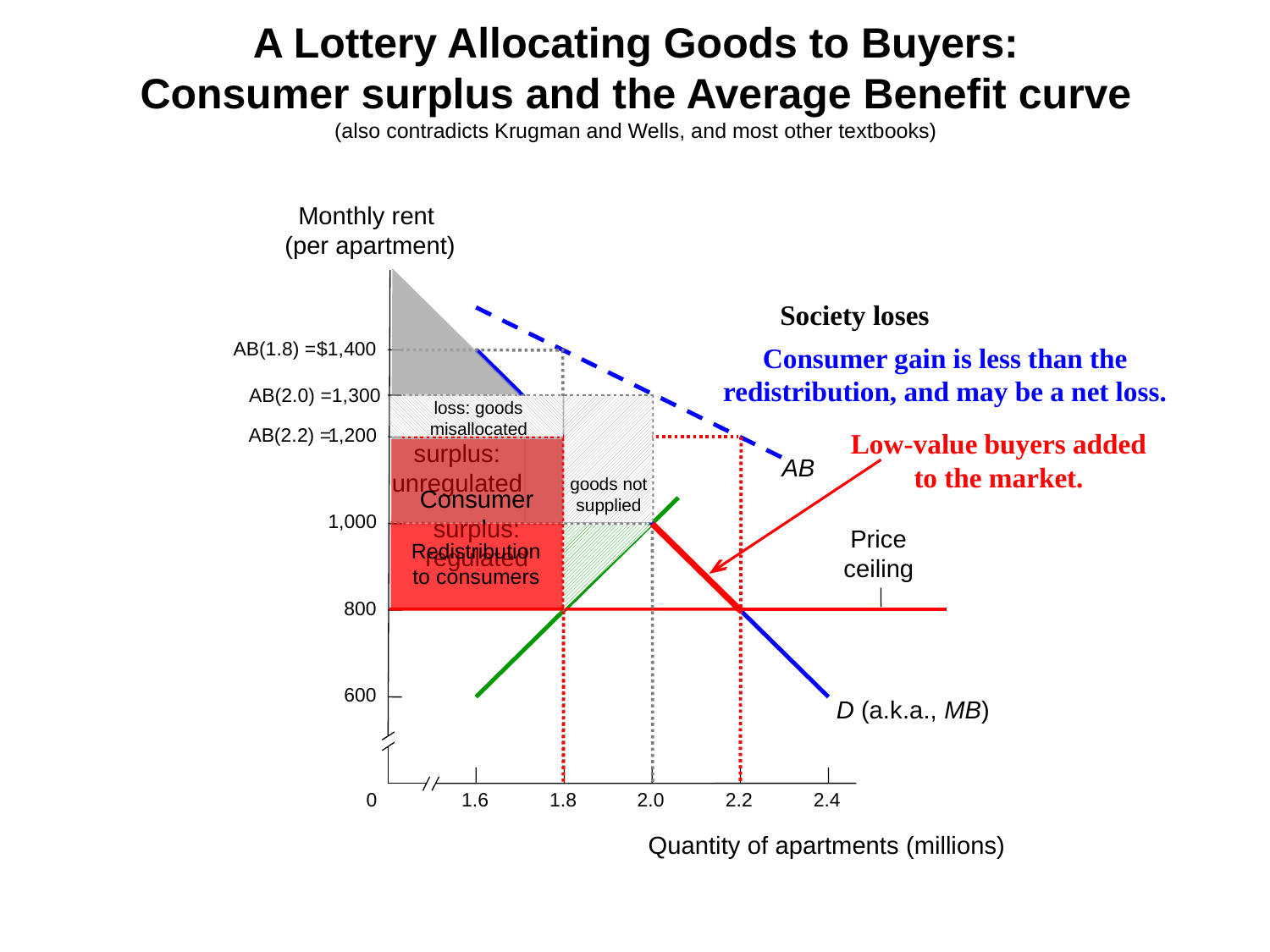

# A Lottery Allocating Goods to Buyers: Consumer surplus and the Average Benefit curve (also contradicts Krugman and Wells, and most other textbooks)
Monthly rent
(per apartment)

Society loses

S
AB(1.8) =
$1,400
Consumer gain is less than the redistribution, and may be a net loss.

AB(2.0) =1,300

loss: goods misallocated
Consumer surplus: unregulated
1,200
AB(2.2) =
Low-value buyers added to the market.

AB
goods not supplied
Consumer surplus: regulated
1,000

Price ceiling

Redistribution to consumers

800

600
D (a.k.a., MB)

0
1.6
1.8
2.0
2.2
2.4
Quantity of apartments (millions)